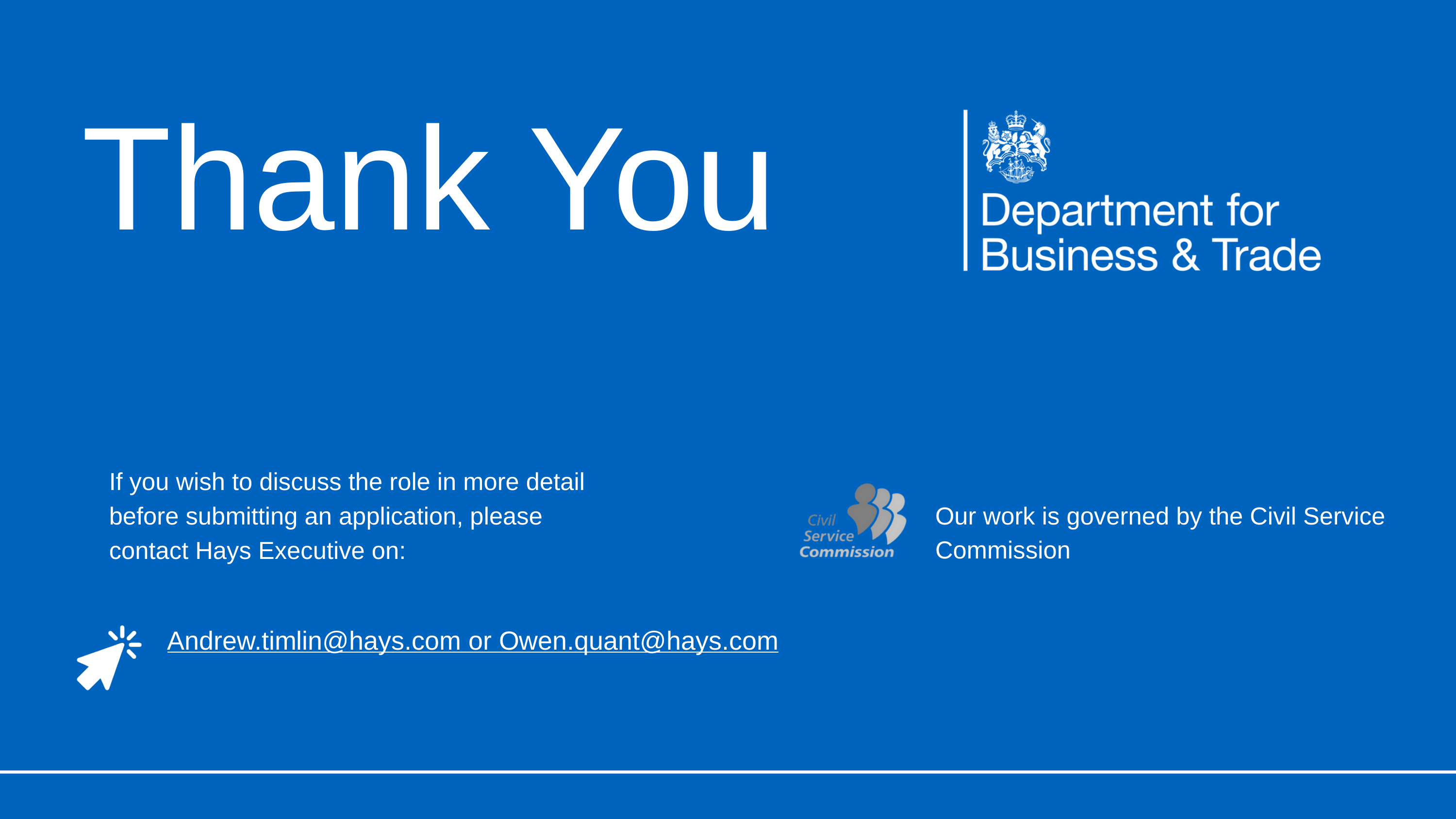

Thank You
If you wish to discuss the role in more detail before submitting an application, please contact Hays Executive on:​

Our work is governed by the Civil Service Commission
 Andrew.timlin@hays.com or Owen.quant@hays.com
​